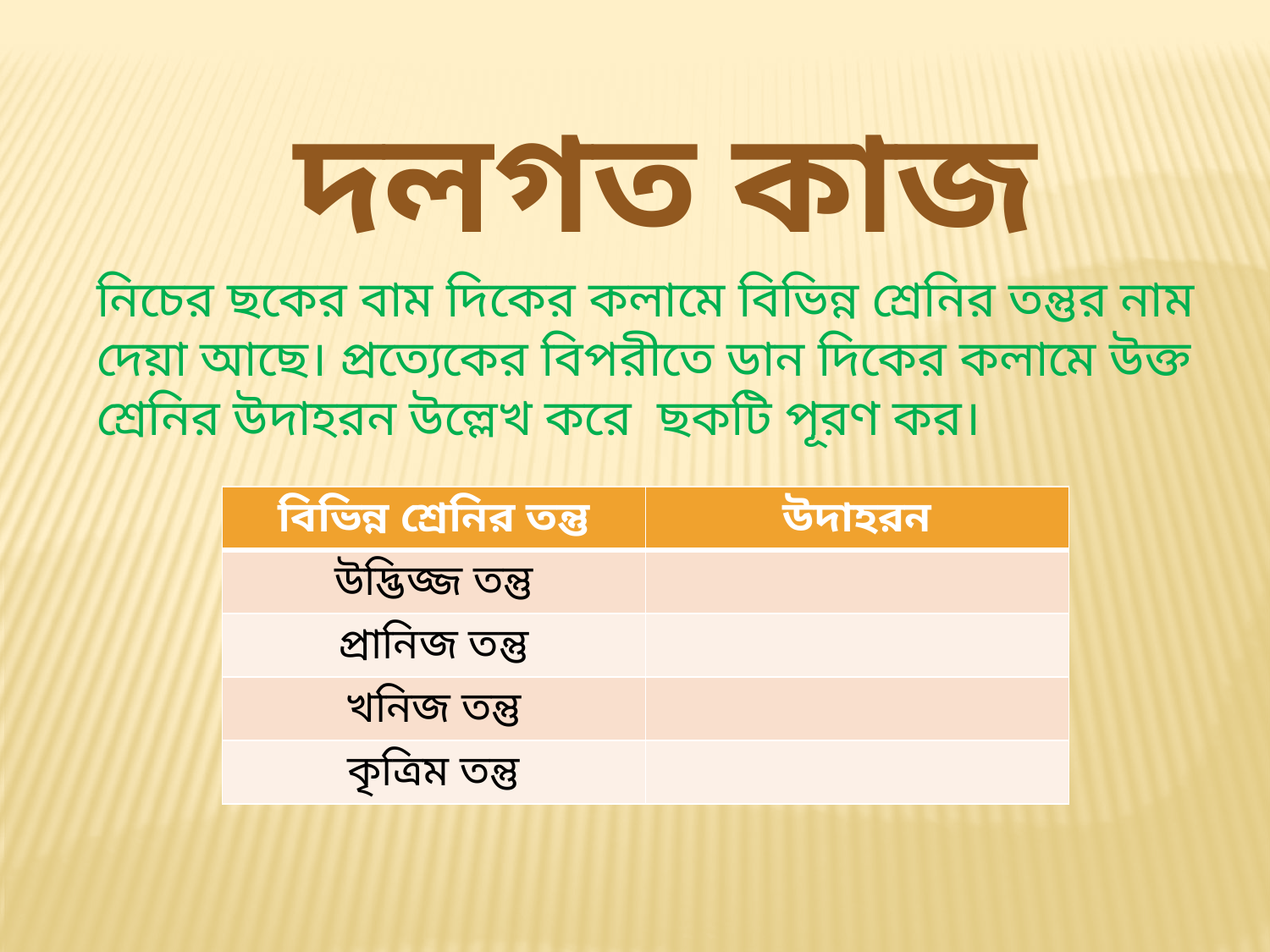

দলগত কাজ
নিচের ছকের বাম দিকের কলামে বিভিন্ন শ্রেনির তন্তুর নাম দেয়া আছে। প্রত্যেকের বিপরীতে ডান দিকের কলামে উক্ত শ্রেনির উদাহরন উল্লেখ করে  ছকটি পূরণ কর।
| বিভিন্ন শ্রেনির তন্তু | উদাহরন |
| --- | --- |
| উদ্ভিজ্জ তন্তু |  |
| প্রানিজ তন্তু |  |
| খনিজ তন্তু |  |
| কৃত্রিম তন্তু |  |